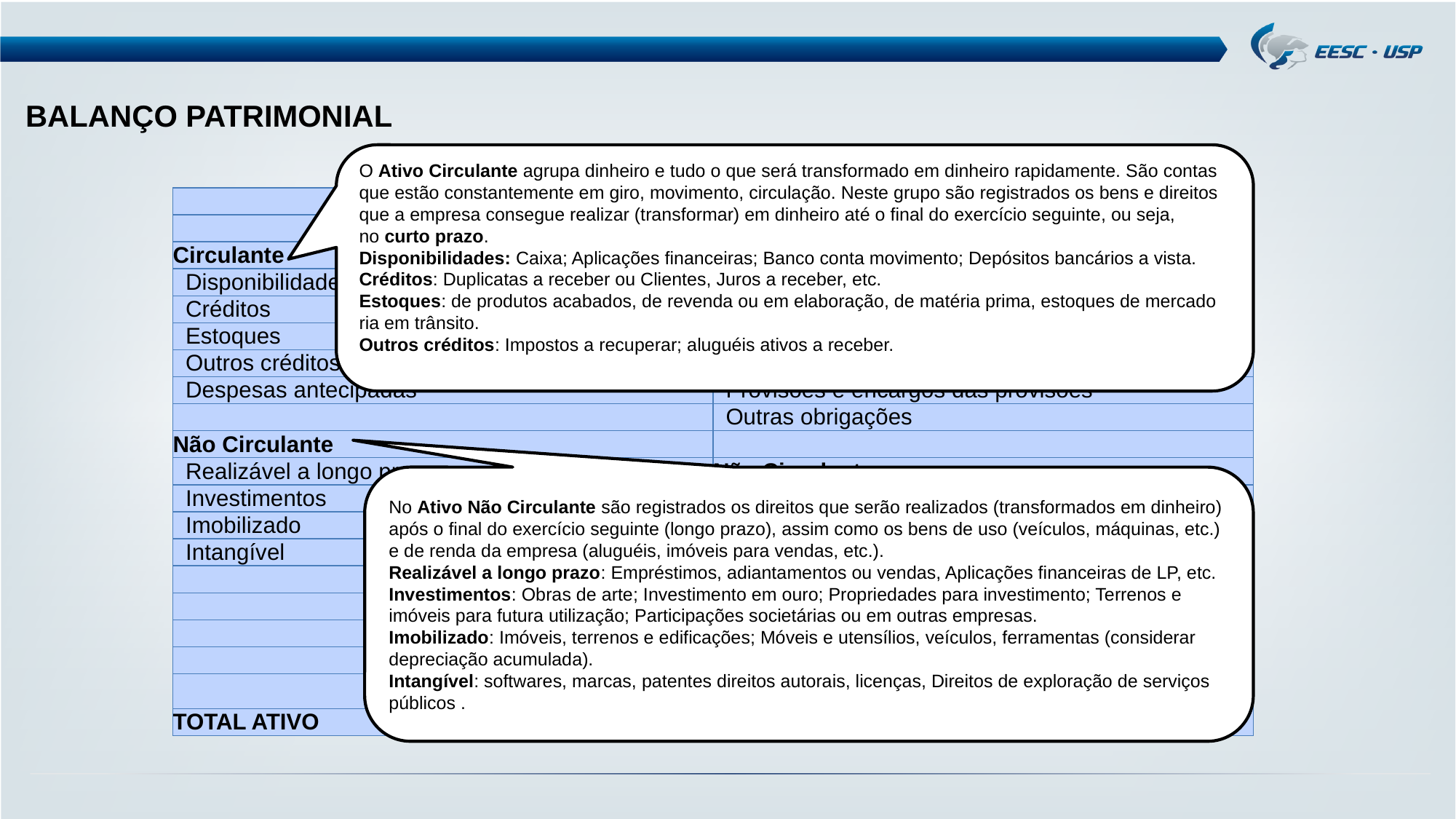

# BALANÇO PATRIMONIAL
O Ativo Circulante agrupa dinheiro e tudo o que será transformado em dinheiro rapidamente. São contas que estão constantemente em giro, movimento, circulação. Neste grupo são registrados os bens e direitos que a empresa consegue realizar (transformar) em dinheiro até o final do exercício seguinte, ou seja, no curto prazo.
Disponibilidades: Caixa; Aplicações financeiras; Banco conta movimento; Depósitos bancários a vista.
Créditos: Duplicatas a receber ou Clientes, Juros a receber, etc.
Estoques: de produtos acabados, de revenda ou em elaboração, de matéria prima, estoques de mercado ria em trânsito.
Outros créditos: Impostos a recuperar; aluguéis ativos a receber.

| Balanço Patrimonial |  |
| --- | --- |
| ATIVO | PASSIVO |
| Circulante | Circulante |
| Disponibilidades | Fornecedores |
| Créditos | Obrigações trabalhistas |
| Estoques | Empréstimos e financiamentos (CP) |
| Outros créditos | Obrigações tributárias |
| Despesas antecipadas | Provisões e encargos das provisões |
|  | Outras obrigações |
| Não Circulante |  |
| Realizável a longo prazo | Não Circulante |
| Investimentos | Exigível a longo prazo |
| Imobilizado |  |
| Intangível | Patrimônio Líquido |
|  | Capital |
|  | Reservas |
|  | Ajustes de avaliação patrimonial |
|  | Prejuízos acumulados |
|  |  |
| TOTAL ATIVO                            $ | TOTAL PASSIVO                         $ |
No Ativo Não Circulante são registrados os direitos que serão realizados (transformados em dinheiro) após o final do exercício seguinte (longo prazo), assim como os bens de uso (veículos, máquinas, etc.) e de renda da empresa (aluguéis, imóveis para vendas, etc.).
Realizável a longo prazo: Empréstimos, adiantamentos ou vendas, Aplicações financeiras de LP, etc.
Investimentos: Obras de arte; Investimento em ouro; Propriedades para investimento; Terrenos e imóveis para futura utilização; Participações societárias ou em outras empresas.
Imobilizado: Imóveis, terrenos e edificações; Móveis e utensílios, veículos, ferramentas (considerar depreciação acumulada).
Intangível: softwares, marcas, patentes direitos autorais, licenças, Direitos de exploração de serviços públicos .